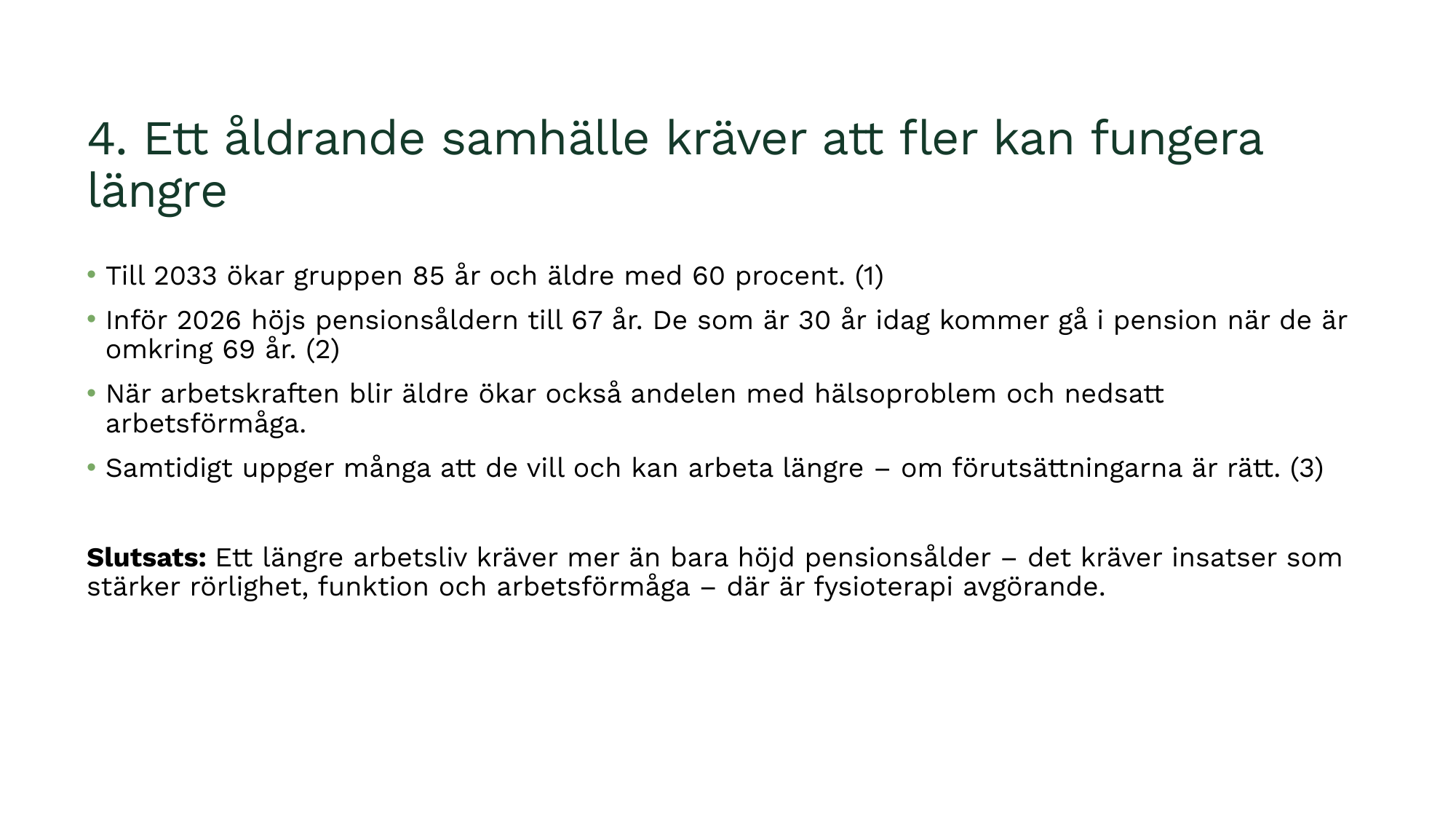

# 4. Ett åldrande samhälle kräver att fler kan fungera längre
Till 2033 ökar gruppen 85 år och äldre med 60 procent. (1)
Inför 2026 höjs pensionsåldern till 67 år. De som är 30 år idag kommer gå i pension när de är omkring 69 år. (2)
När arbetskraften blir äldre ökar också andelen med hälsoproblem och nedsatt arbetsförmåga.
Samtidigt uppger många att de vill och kan arbeta längre – om förutsättningarna är rätt. (3)

Slutsats: Ett längre arbetsliv kräver mer än bara höjd pensionsålder – det kräver insatser som stärker rörlighet, funktion och arbetsförmåga – där är fysioterapi avgörande.